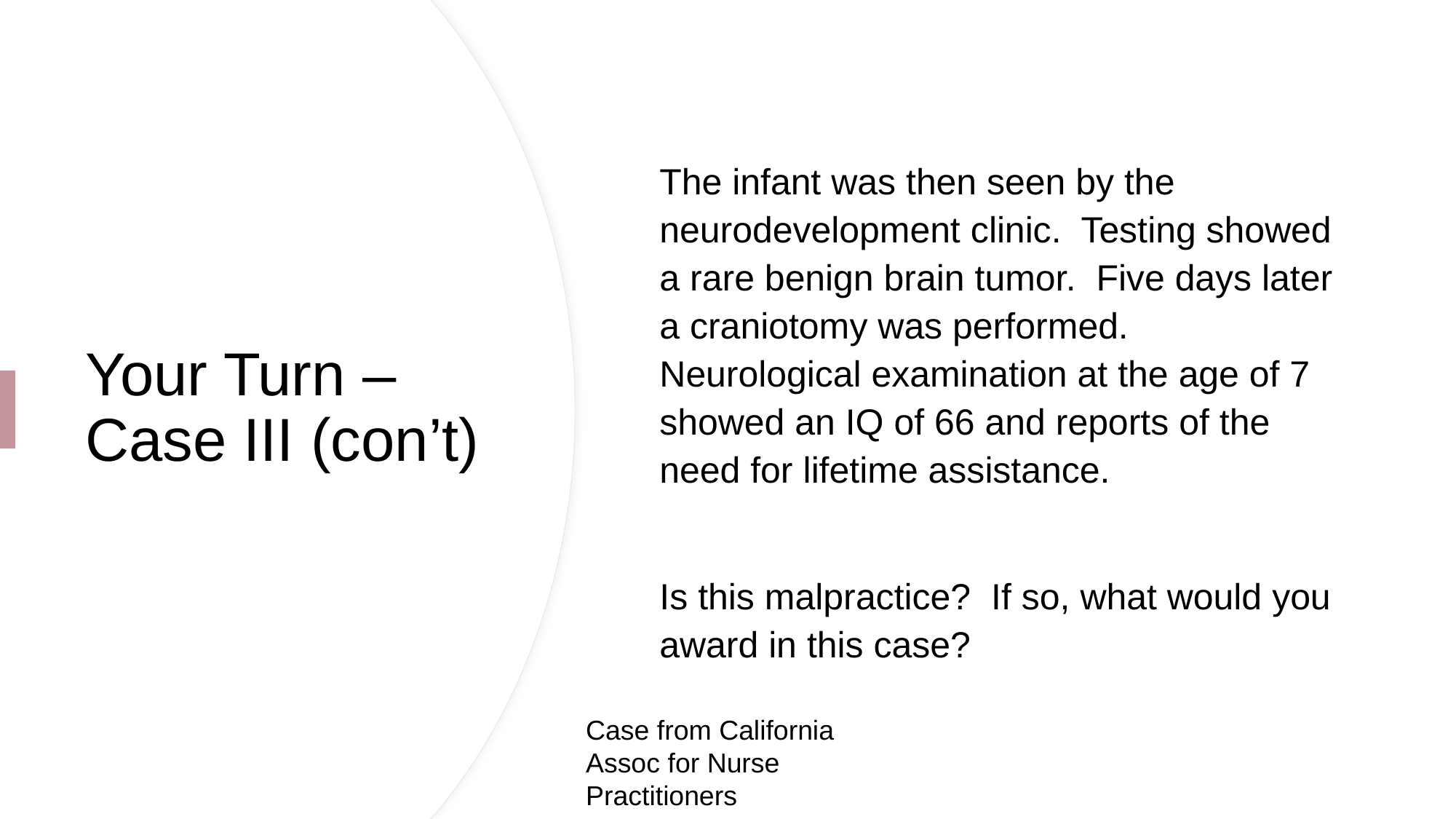

The infant was then seen by the neurodevelopment clinic.  Testing showed a rare benign brain tumor.  Five days later a craniotomy was performed.  Neurological examination at the age of 7 showed an IQ of 66 and reports of the need for lifetime assistance.

Is this malpractice?  If so, what would you award in this case?
# Your Turn – Case III (con’t)

Case from California Assoc for Nurse Practitioners